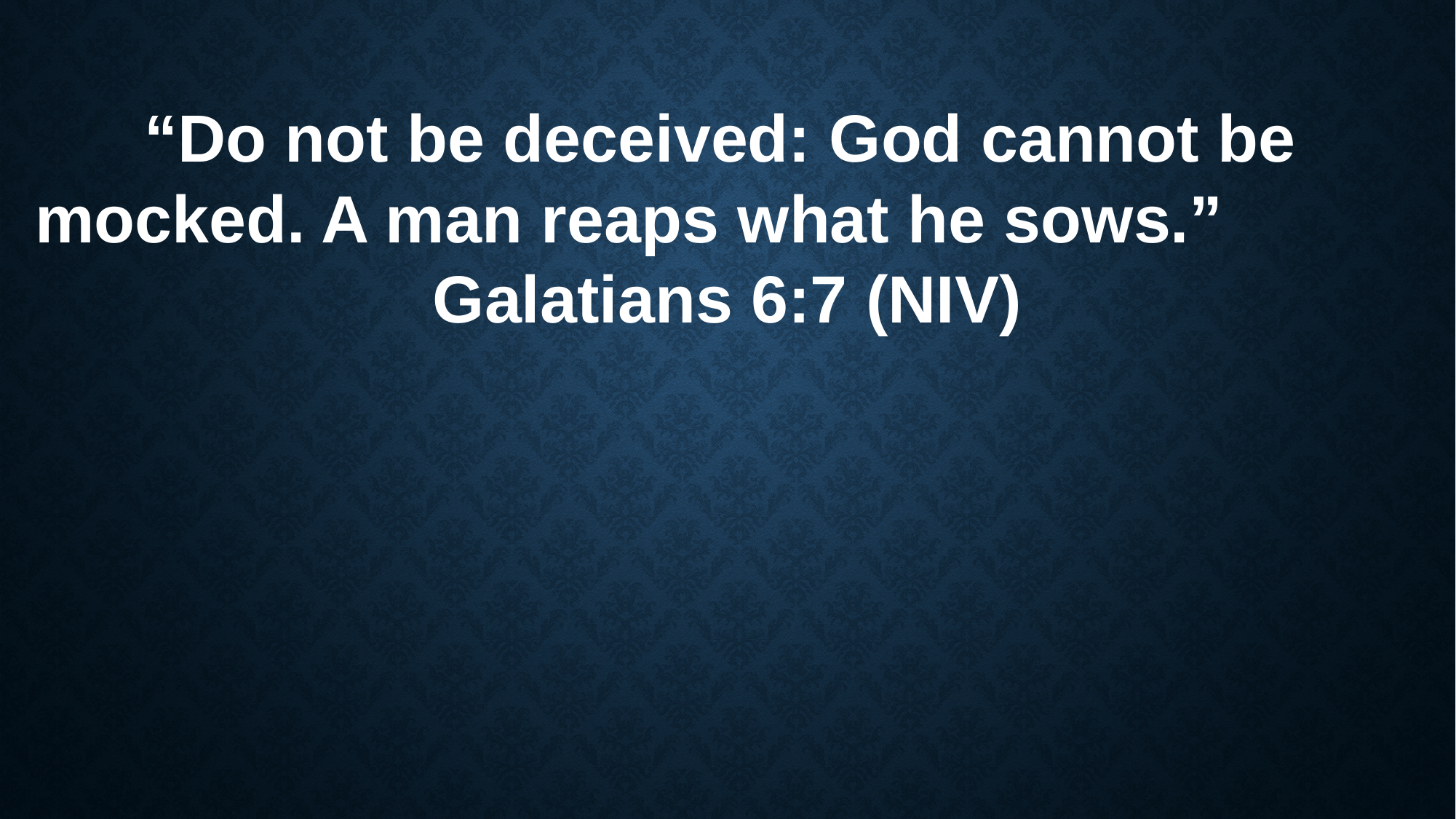

“Do not be deceived: God cannot be mocked. A man reaps what he sows.”
Galatians 6:7 (NIV)